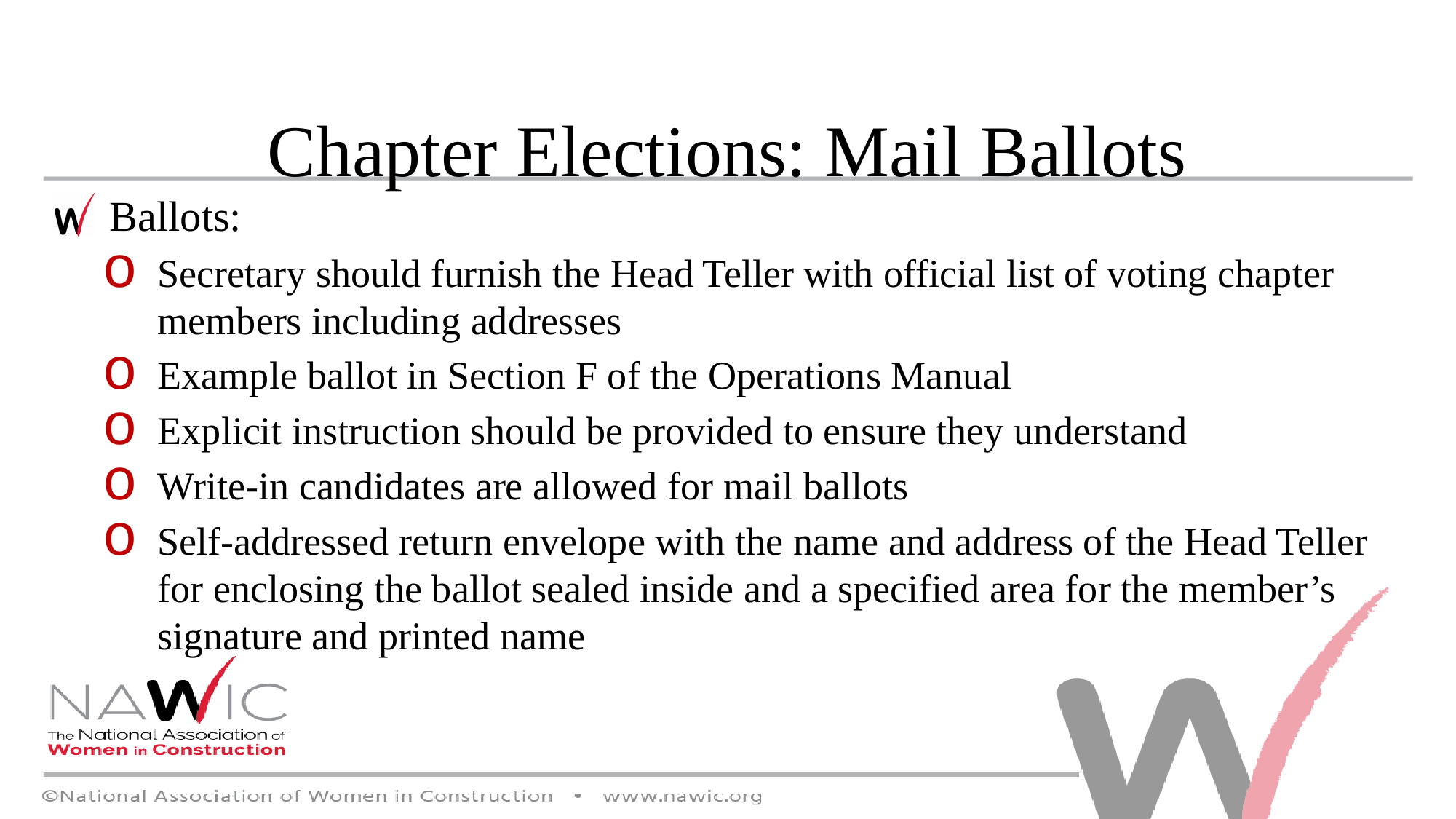

Chapter Elections: Mail Ballots
Ballots:
Secretary should furnish the Head Teller with official list of voting chapter members including addresses
Example ballot in Section F of the Operations Manual
Explicit instruction should be provided to ensure they understand
Write-in candidates are allowed for mail ballots
Self-addressed return envelope with the name and address of the Head Teller for enclosing the ballot sealed inside and a specified area for the member’s signature and printed name